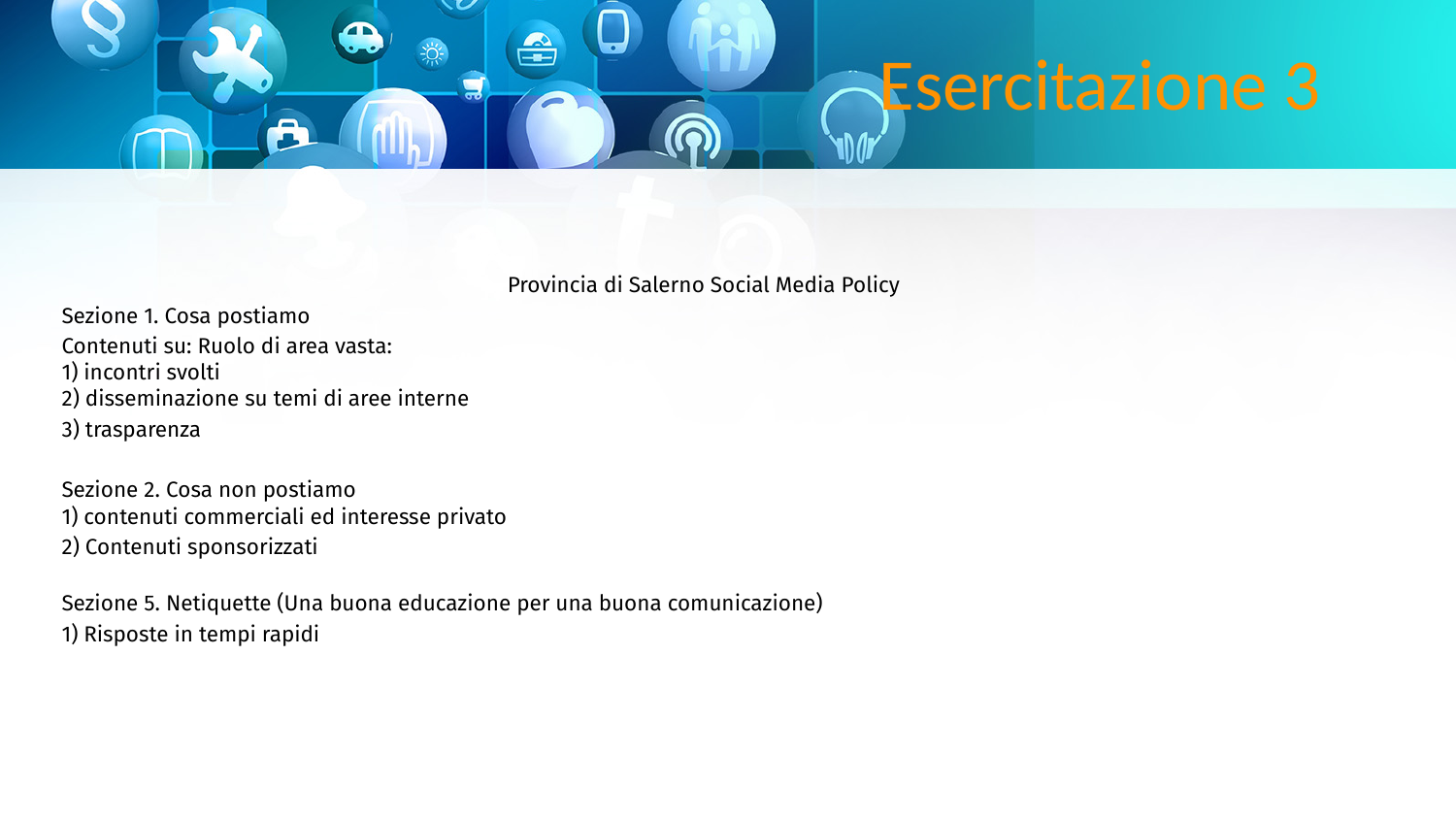

# Esercitazione 3
Provincia di Salerno Social Media Policy
Sezione 1. Cosa postiamo
Contenuti su: Ruolo di area vasta:
1) incontri svolti
2) disseminazione su temi di aree interne
3) trasparenza

Sezione 2. Cosa non postiamo
1) contenuti commerciali ed interesse privato
2) Contenuti sponsorizzati
Sezione 5. Netiquette (Una buona educazione per una buona comunicazione)
1) Risposte in tempi rapidi